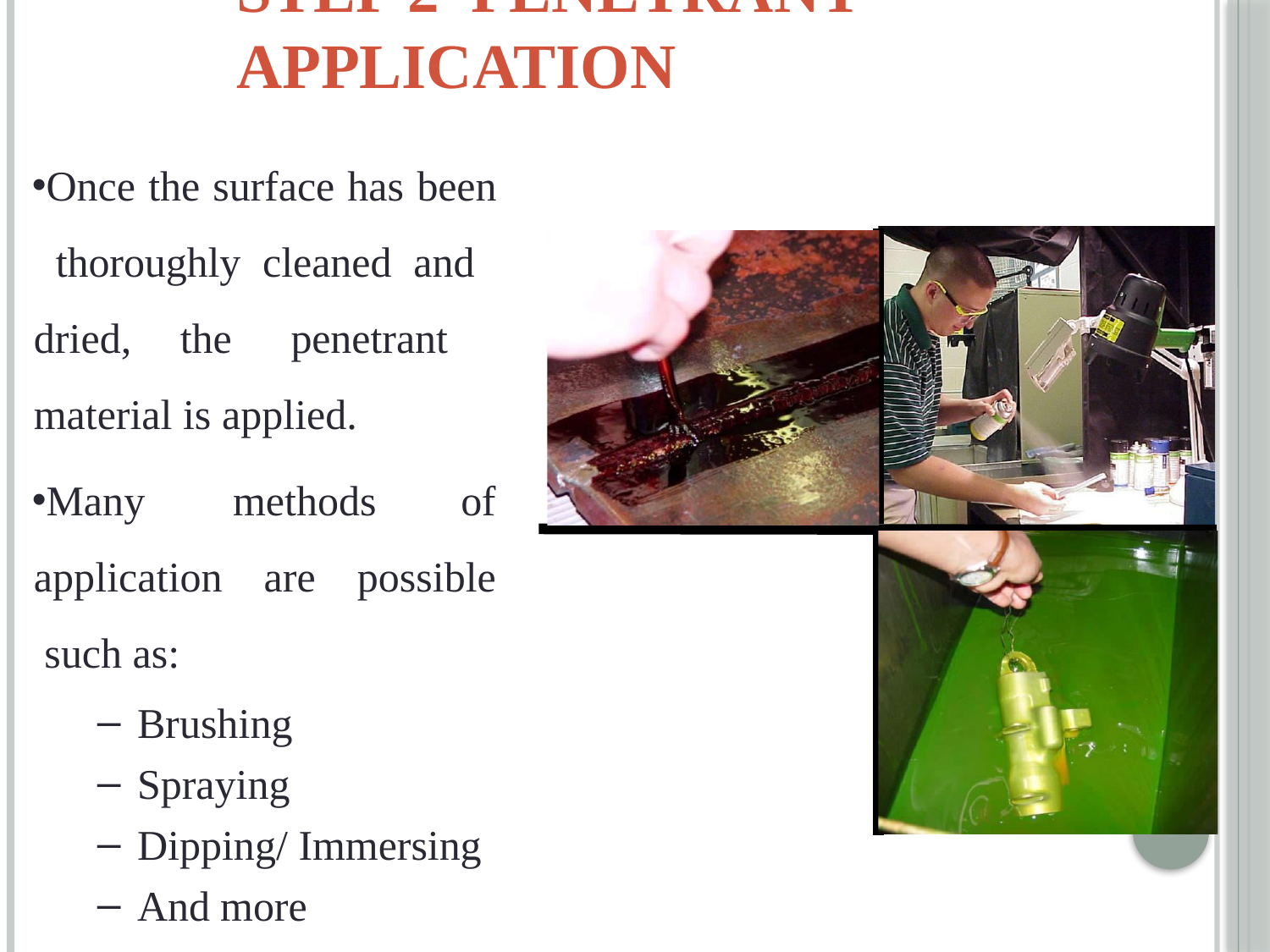

# Step 2–Penetrant Application
Once the surface has been  thoroughly cleaned and  dried, the penetrant  material is applied.

Many  application  such as:
methods	of
are	possible

Brushing
Spraying
Dipping/ Immersing
And more